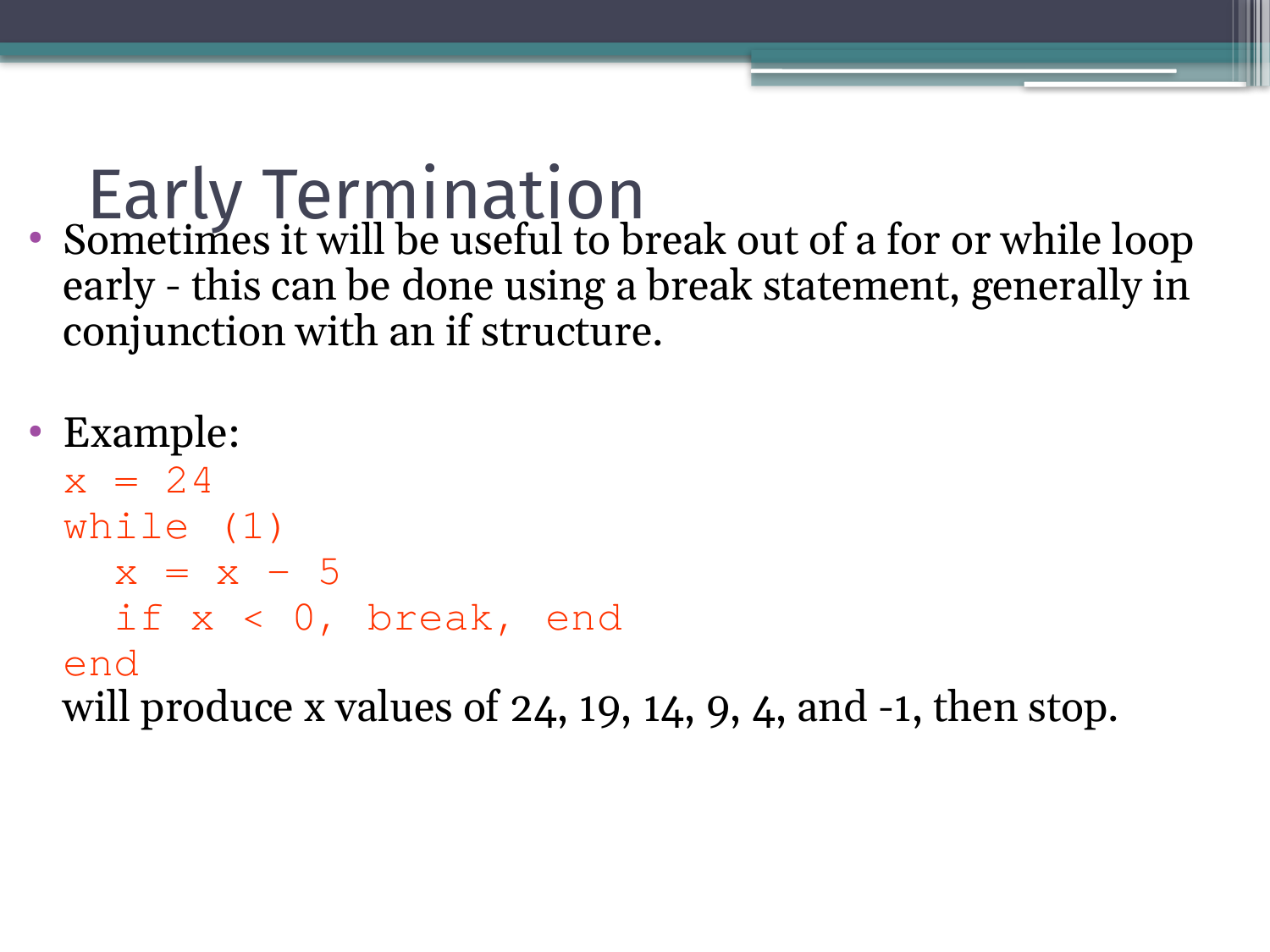

# Early Termination
Sometimes it will be useful to break out of a for or while loop early - this can be done using a break statement, generally in conjunction with an if structure.

Example:
x = 24
while (1)
  x = x - 5
  if x < 0, break, end
end
will produce x values of 24, 19, 14, 9, 4, and -1, then stop.